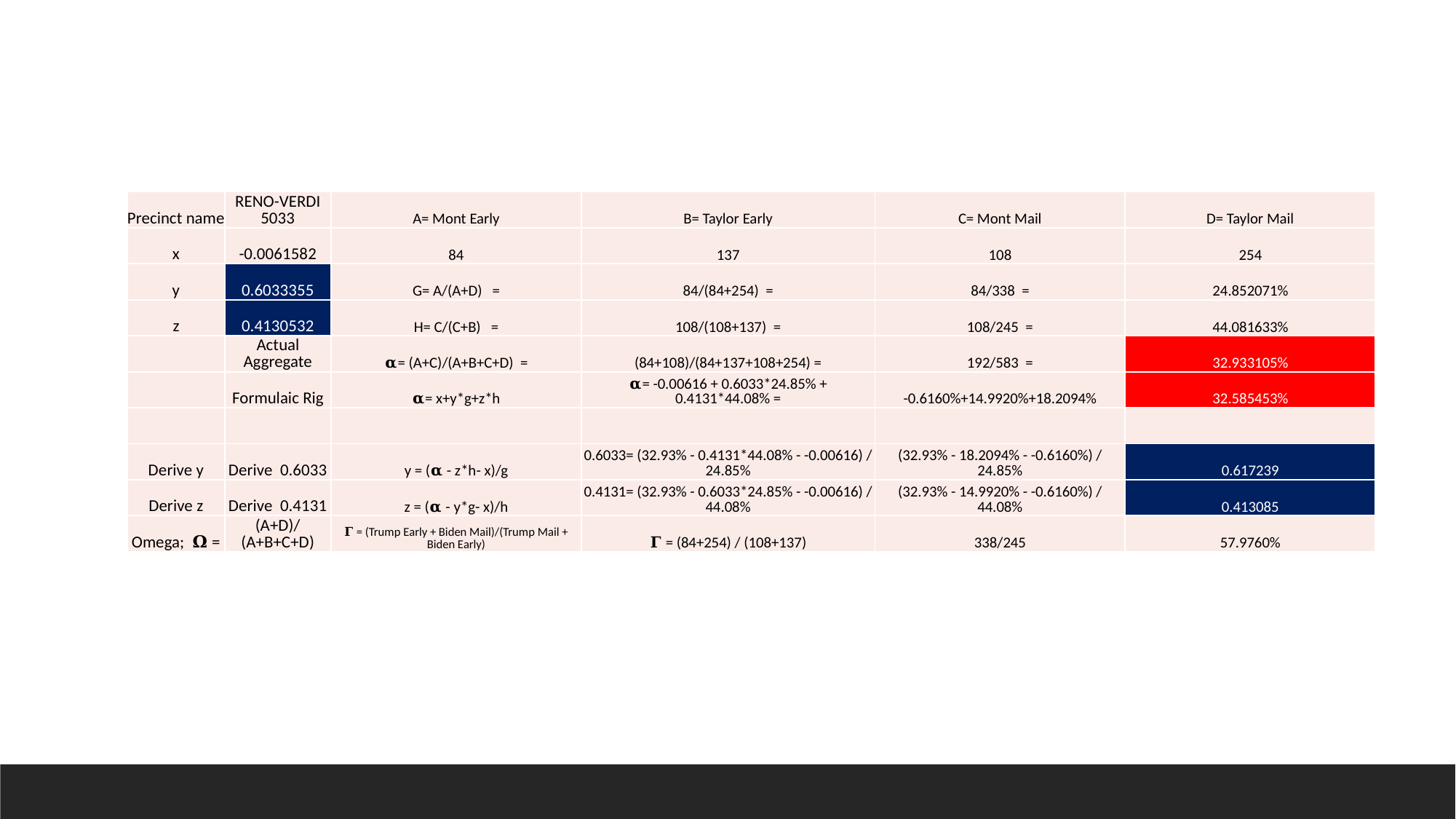

| Precinct name | RENO-VERDI 5033 | A= Mont Early | B= Taylor Early | C= Mont Mail | D= Taylor Mail |
| --- | --- | --- | --- | --- | --- |
| x | -0.0061582 | 84 | 137 | 108 | 254 |
| y | 0.6033355 | G= A/(A+D) = | 84/(84+254) = | 84/338 = | 24.852071% |
| z | 0.4130532 | H= C/(C+B) = | 108/(108+137) = | 108/245 = | 44.081633% |
|  | Actual Aggregate | 𝛂= (A+C)/(A+B+C+D) = | (84+108)/(84+137+108+254) = | 192/583 = | 32.933105% |
|  | Formulaic Rig | 𝛂= x+y\*g+z\*h | 𝛂= -0.00616 + 0.6033\*24.85% + 0.4131\*44.08% = | -0.6160%+14.9920%+18.2094% | 32.585453% |
|  |  |  |  |  |  |
| Derive y | Derive 0.6033 | y = (𝛂 - z\*h- x)/g | 0.6033= (32.93% - 0.4131\*44.08% - -0.00616) / 24.85% | (32.93% - 18.2094% - -0.6160%) / 24.85% | 0.617239 |
| Derive z | Derive 0.4131 | z = (𝛂 - y\*g- x)/h | 0.4131= (32.93% - 0.6033\*24.85% - -0.00616) / 44.08% | (32.93% - 14.9920% - -0.6160%) / 44.08% | 0.413085 |
| Omega; 𝛀 = | (A+D)/(A+B+C+D) | 𝚪 = (Trump Early + Biden Mail)/(Trump Mail + Biden Early) | 𝚪 = (84+254) / (108+137) | 338/245 | 57.9760% |